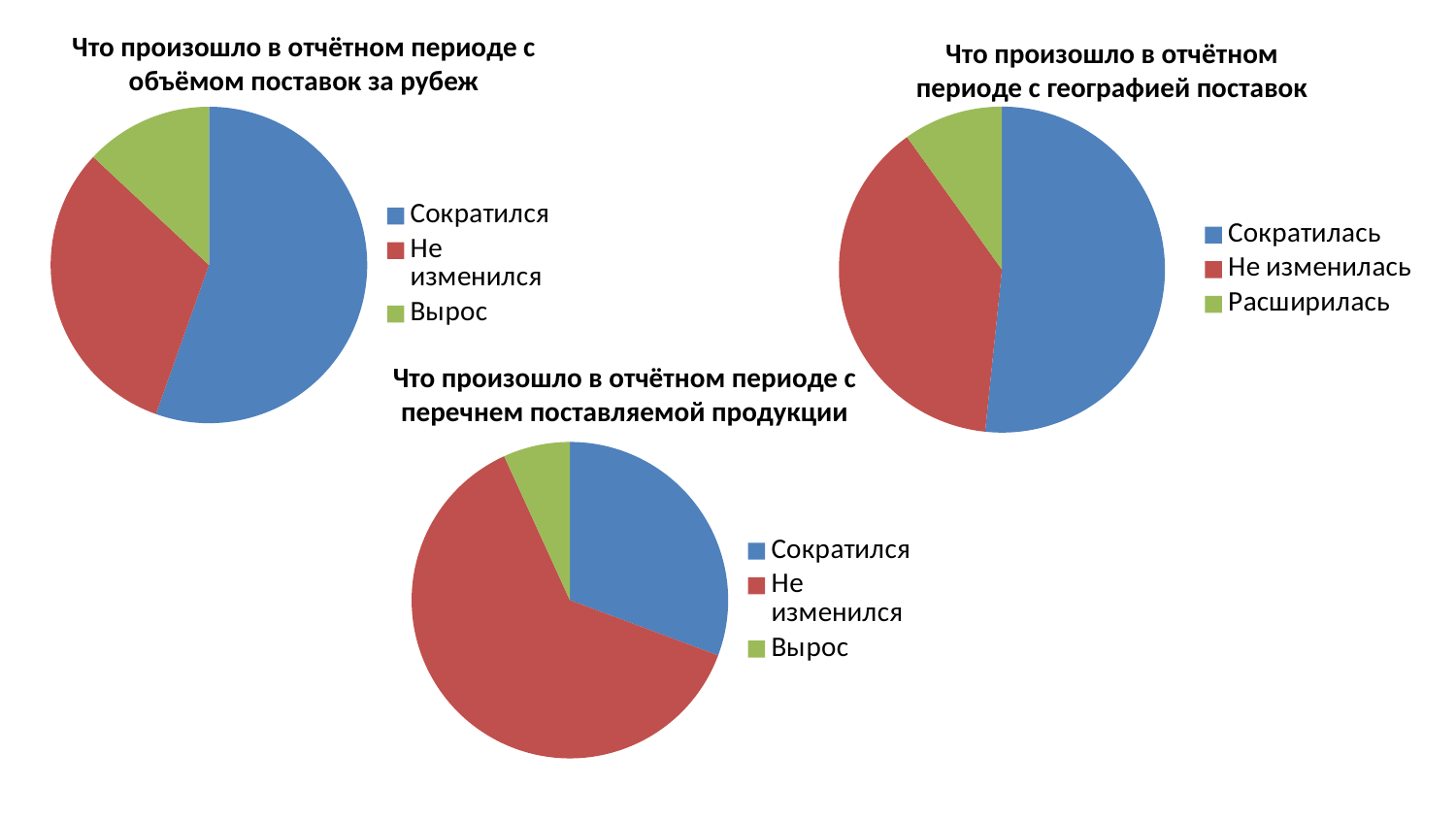

Что произошло в отчётном периоде с объёмом поставок за рубеж
Что произошло в отчётном периоде с географией поставок

### Chart

| Category | Продажи |
|---|---|
| Сократился | 0.5543478260869565 |
| Не изменился | 0.31521739130434784 |
| Вырос | 0.13043478260869565 |

### Chart

| Category | Продажи |
|---|---|
| Сократилась | 0.5164835164835165 |
| Не изменилась | 0.3846153846153847 |
| Расширилась | 0.09890109890109891 |
Что произошло в отчётном периоде с перечнем поставляемой продукции

### Chart

| Category | Продажи |
|---|---|
| Сократился | 0.3068181818181818 |
| Не изменился | 0.625 |
| Вырос | 0.06818181818181818 |